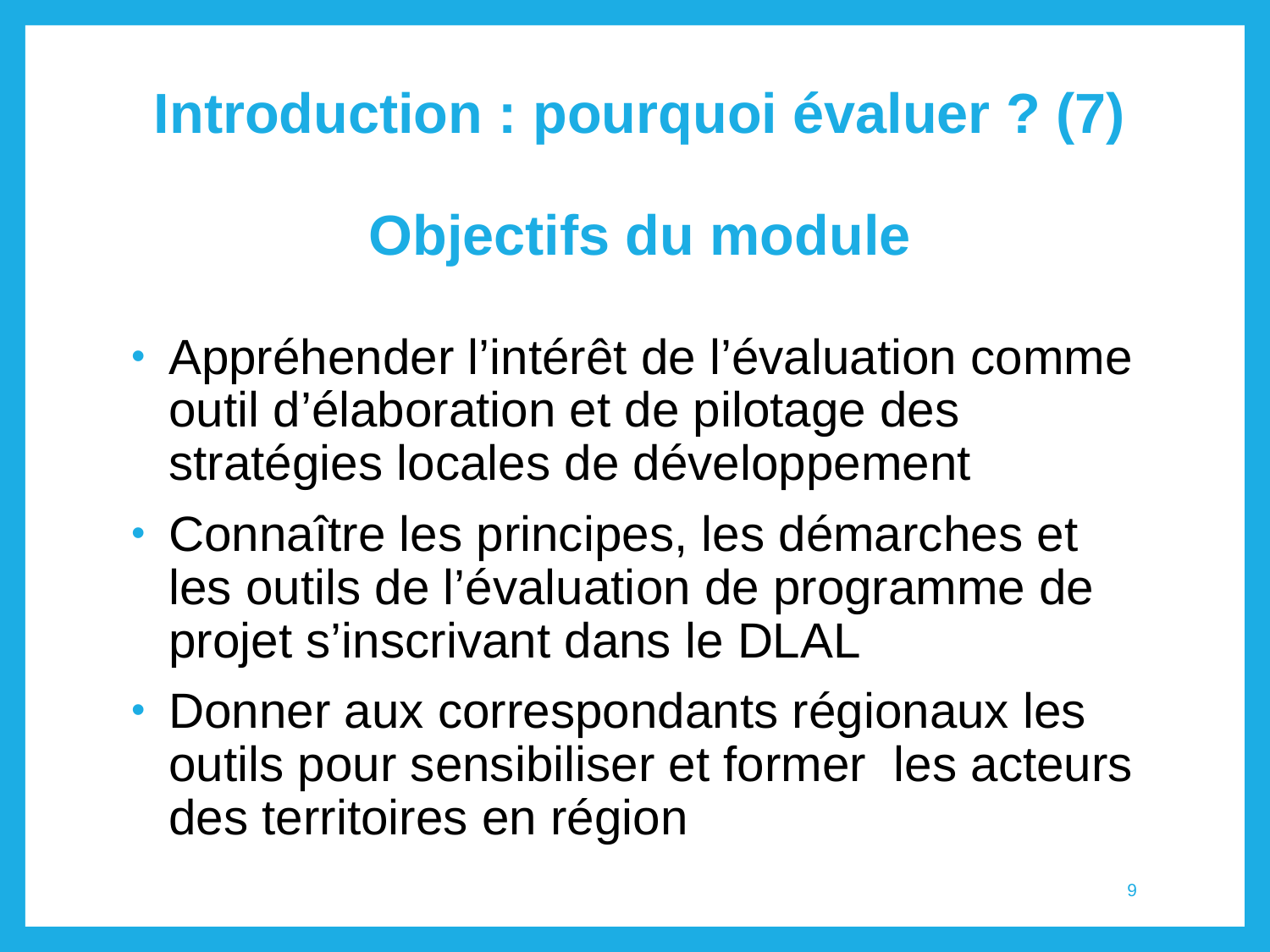

# Introduction : pourquoi évaluer ? (7) Objectifs du module
Appréhender l’intérêt de l’évaluation comme outil d’élaboration et de pilotage des stratégies locales de développement
Connaître les principes, les démarches et les outils de l’évaluation de programme de projet s’inscrivant dans le DLAL
Donner aux correspondants régionaux les outils pour sensibiliser et former  les acteurs des territoires en région

9